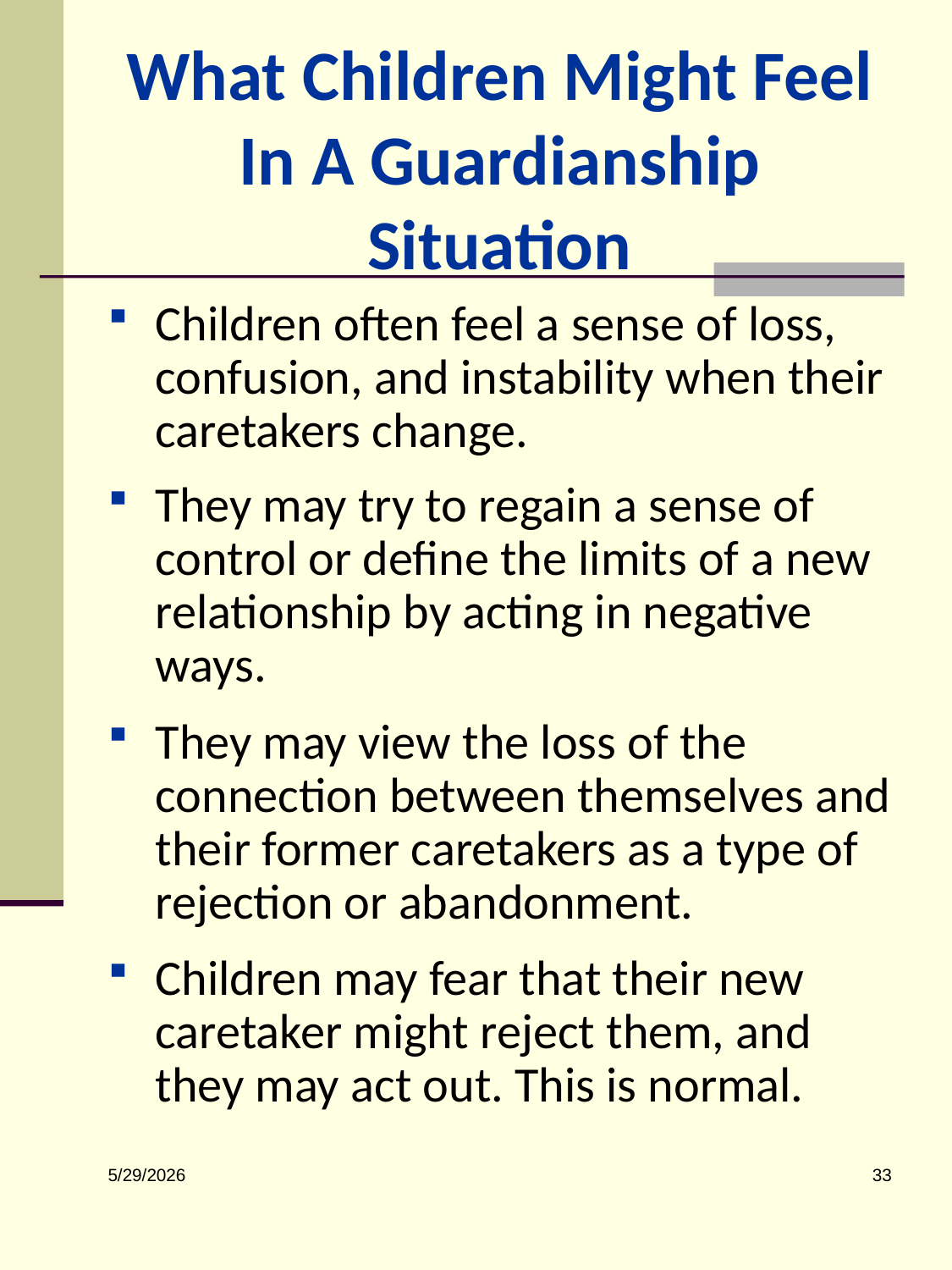

# What Children Might Feel In A Guardianship Situation

Children often feel a sense of loss, confusion, and instability when their caretakers change.
They may try to regain a sense of control or define the limits of a new relationship by acting in negative ways.

They may view the loss of the connection between themselves and their former caretakers as a type of rejection or abandonment.

Children may fear that their new caretaker might reject them, and they may act out. This is normal.

33
5/29/2026